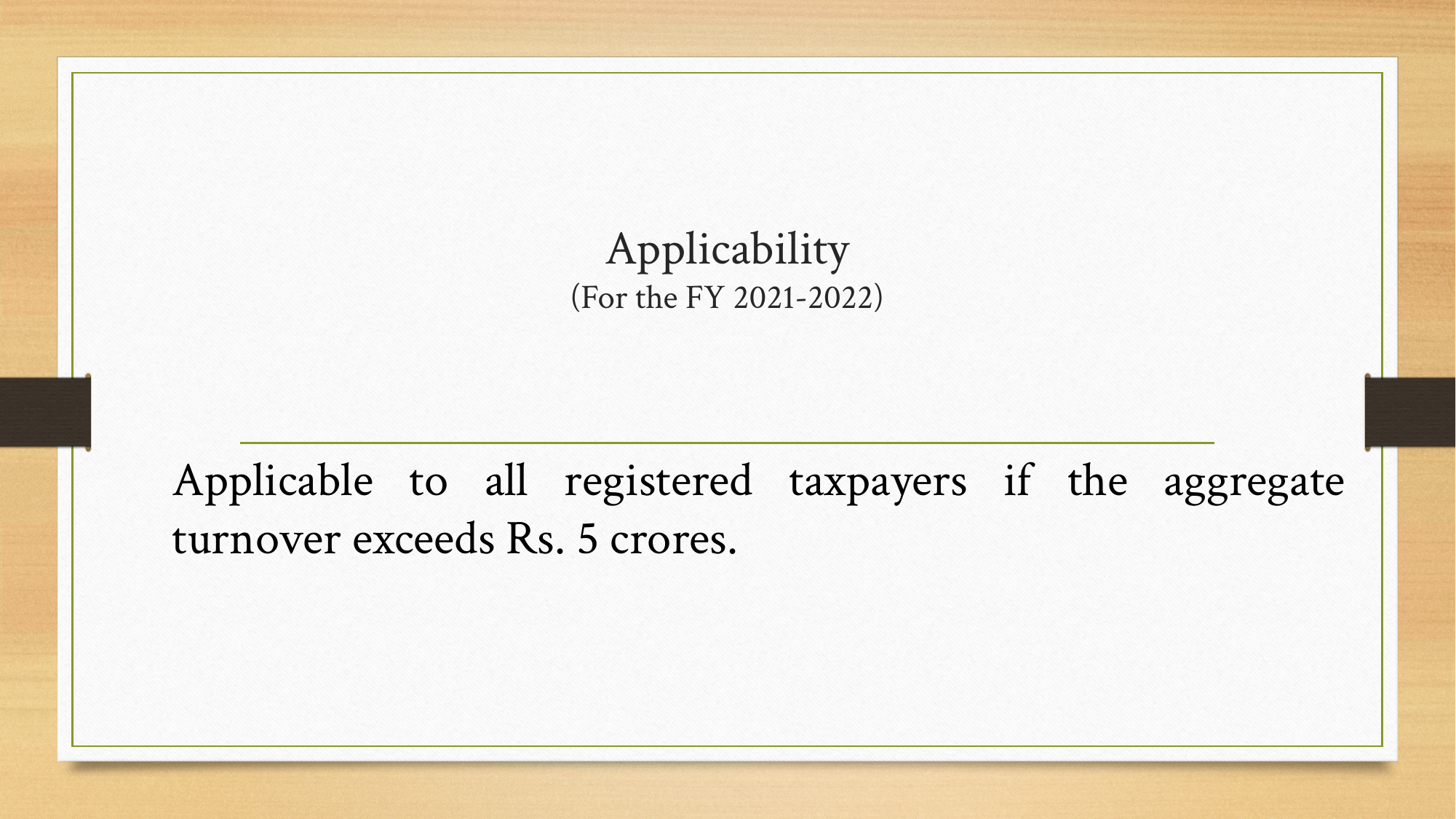

# Applicability (For the FY 2021-2022)
Applicable to all registered taxpayers if the aggregate turnover exceeds Rs. 5 crores.